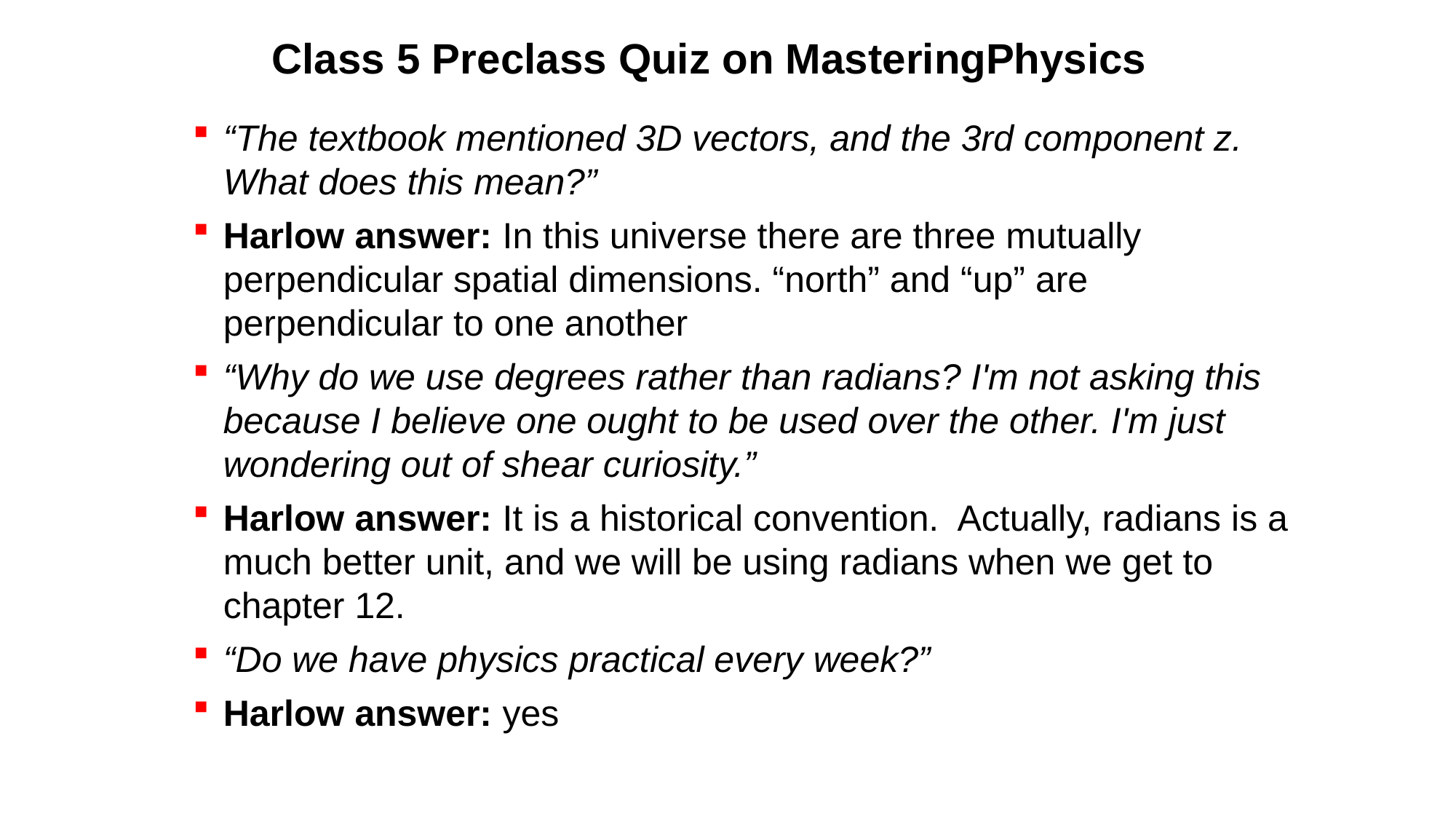

# Class 5 Preclass Quiz on MasteringPhysics
“The textbook mentioned 3D vectors, and the 3rd component z. What does this mean?”
Harlow answer: In this universe there are three mutually perpendicular spatial dimensions. “north” and “up” are perpendicular to one another
“Why do we use degrees rather than radians? I'm not asking this because I believe one ought to be used over the other. I'm just wondering out of shear curiosity.”
Harlow answer: It is a historical convention.  Actually, radians is a much better unit, and we will be using radians when we get to chapter 12.
“Do we have physics practical every week?”
Harlow answer: yes